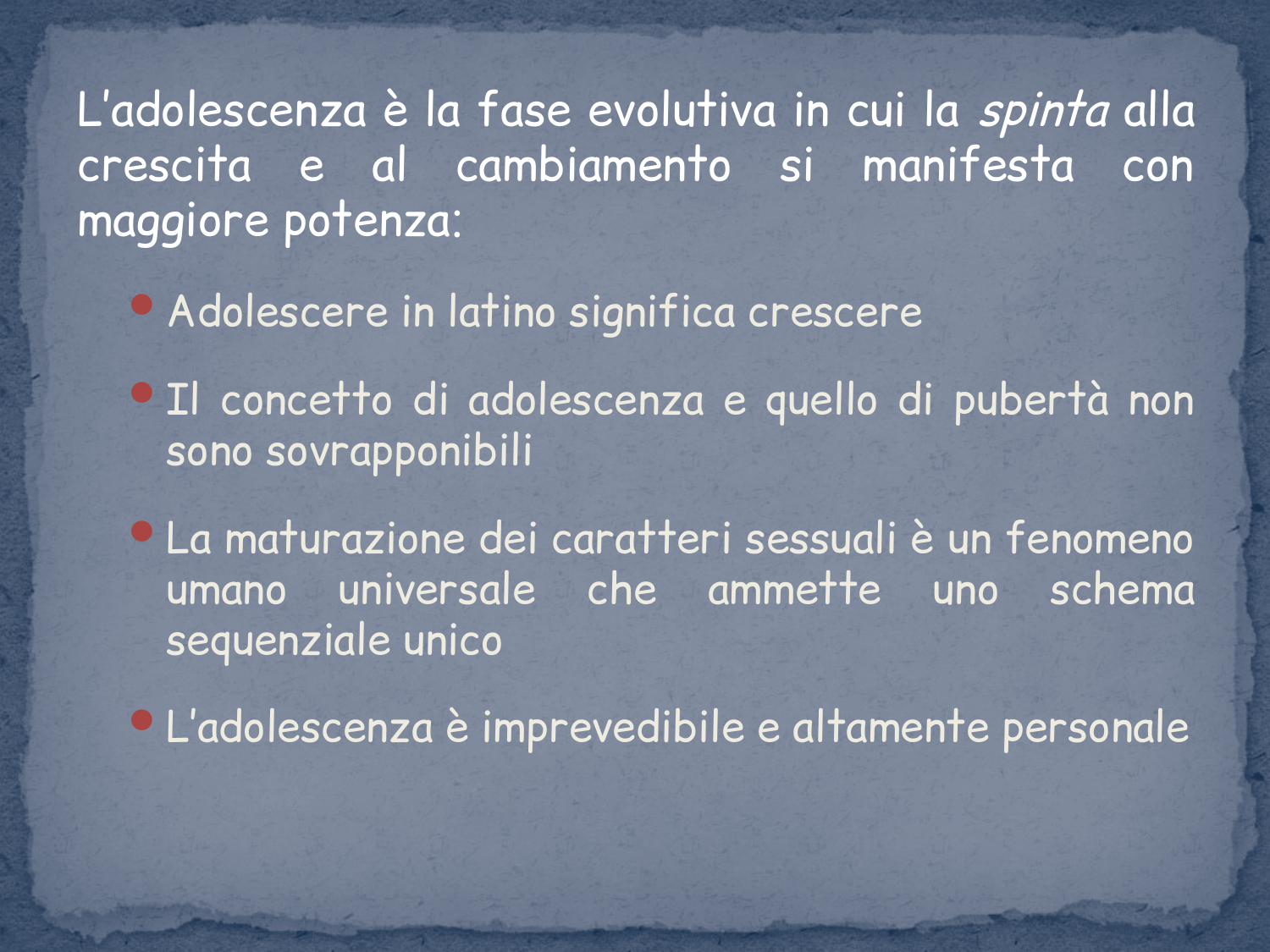

L’adolescenza è la fase evolutiva in cui la spinta alla crescita e al cambiamento si manifesta con maggiore potenza:

Adolescere in latino significa crescere

Il concetto di adolescenza e quello di pubertà non sono sovrapponibili

La maturazione dei caratteri sessuali è un fenomeno umano universale che ammette uno schema sequenziale unico

L’adolescenza è imprevedibile e altamente personale